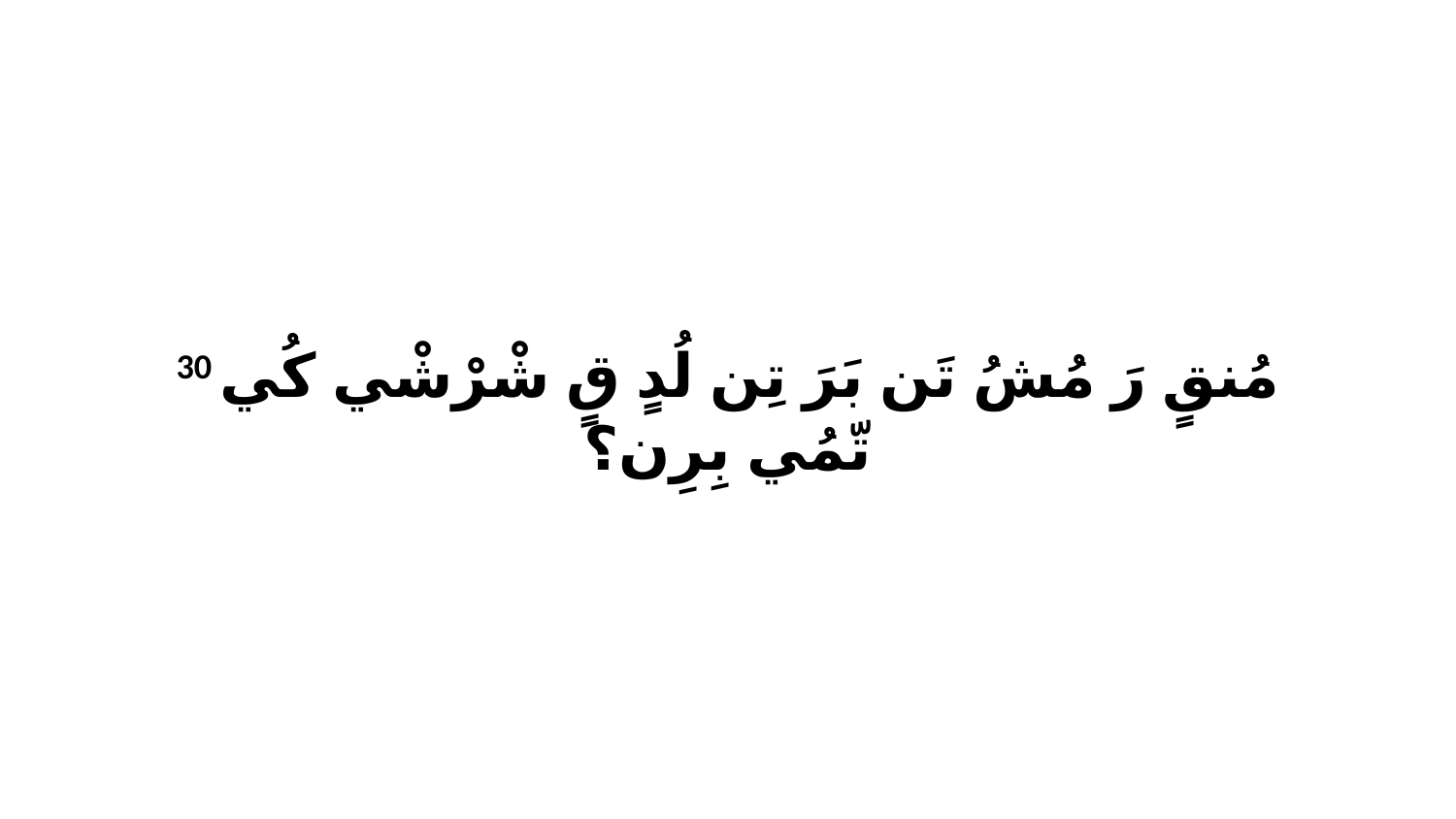

30 مُنقٍ رَ مُشُ تَن بَرَ تِن لُدٍ قٍ شْرْشْي كُي تّمُي بِرِن؟